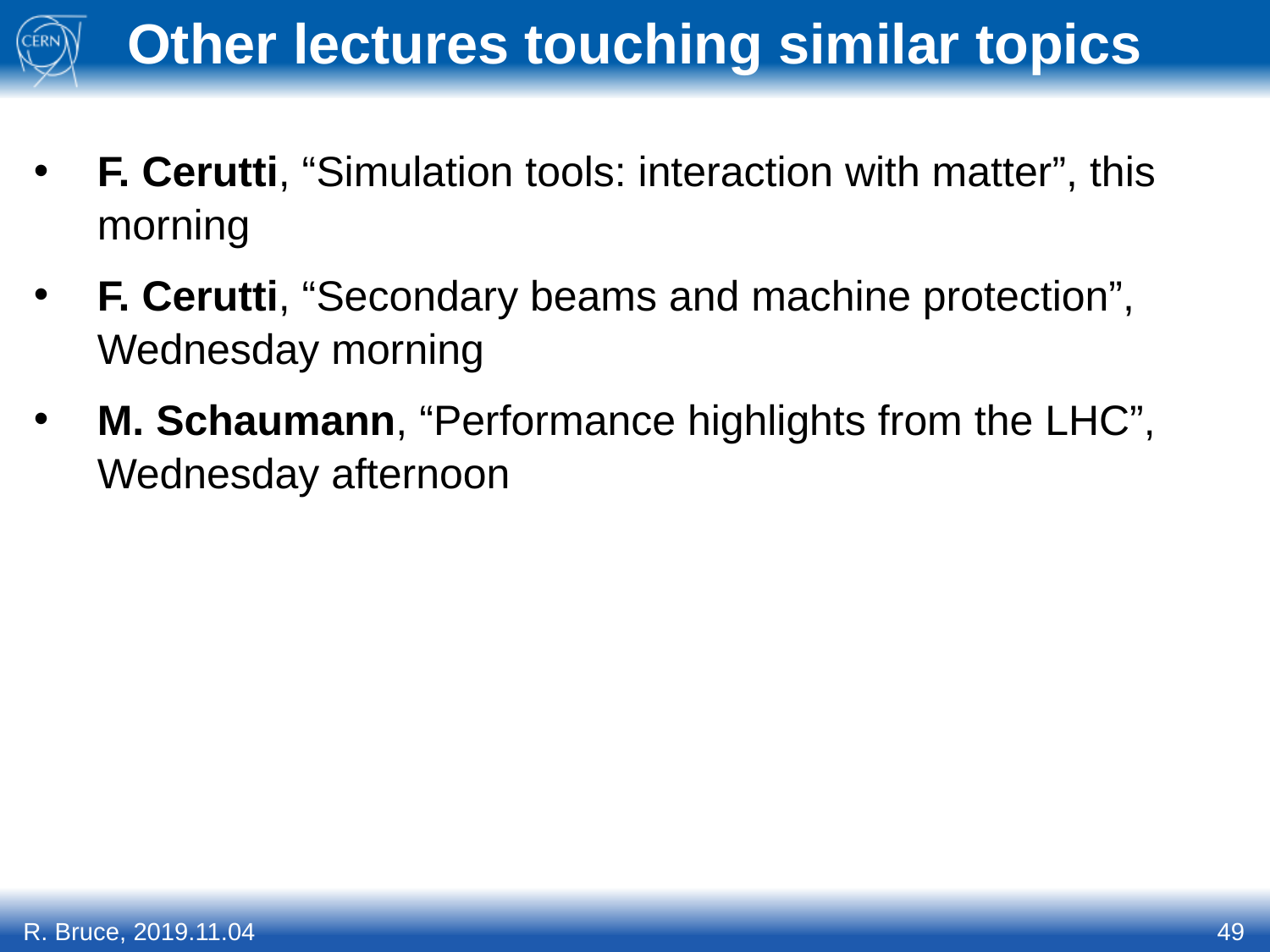

# Other lectures touching similar topics
F. Cerutti, “Simulation tools: interaction with matter”, this morning
F. Cerutti, “Secondary beams and machine protection”, Wednesday morning
M. Schaumann, “Performance highlights from the LHC”, Wednesday afternoon
R. Bruce, 2019.11.04
49